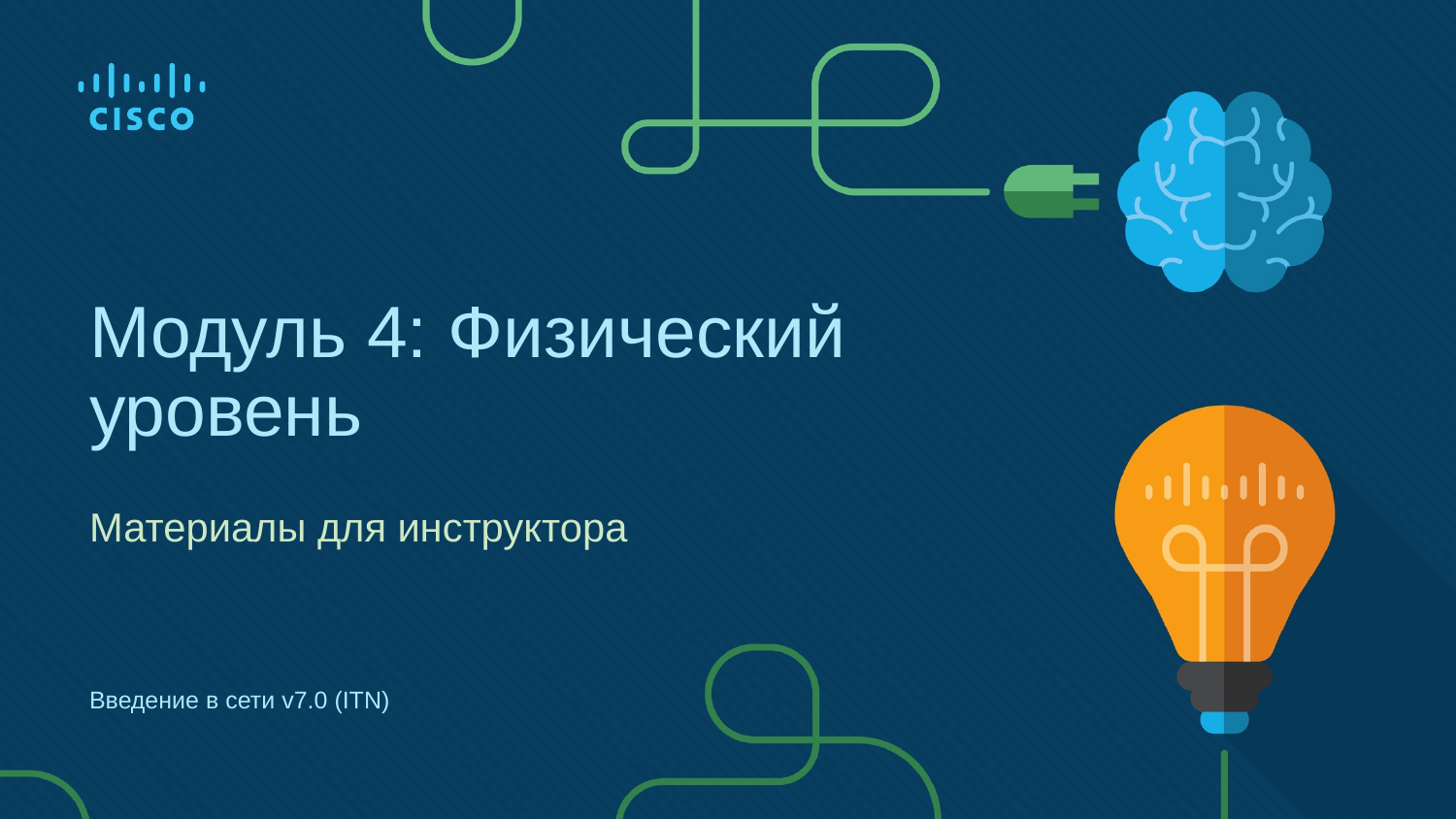

# Модуль 4: Физический уровень
Материалы для инструктора
Введение в сети v7.0 (ITN)